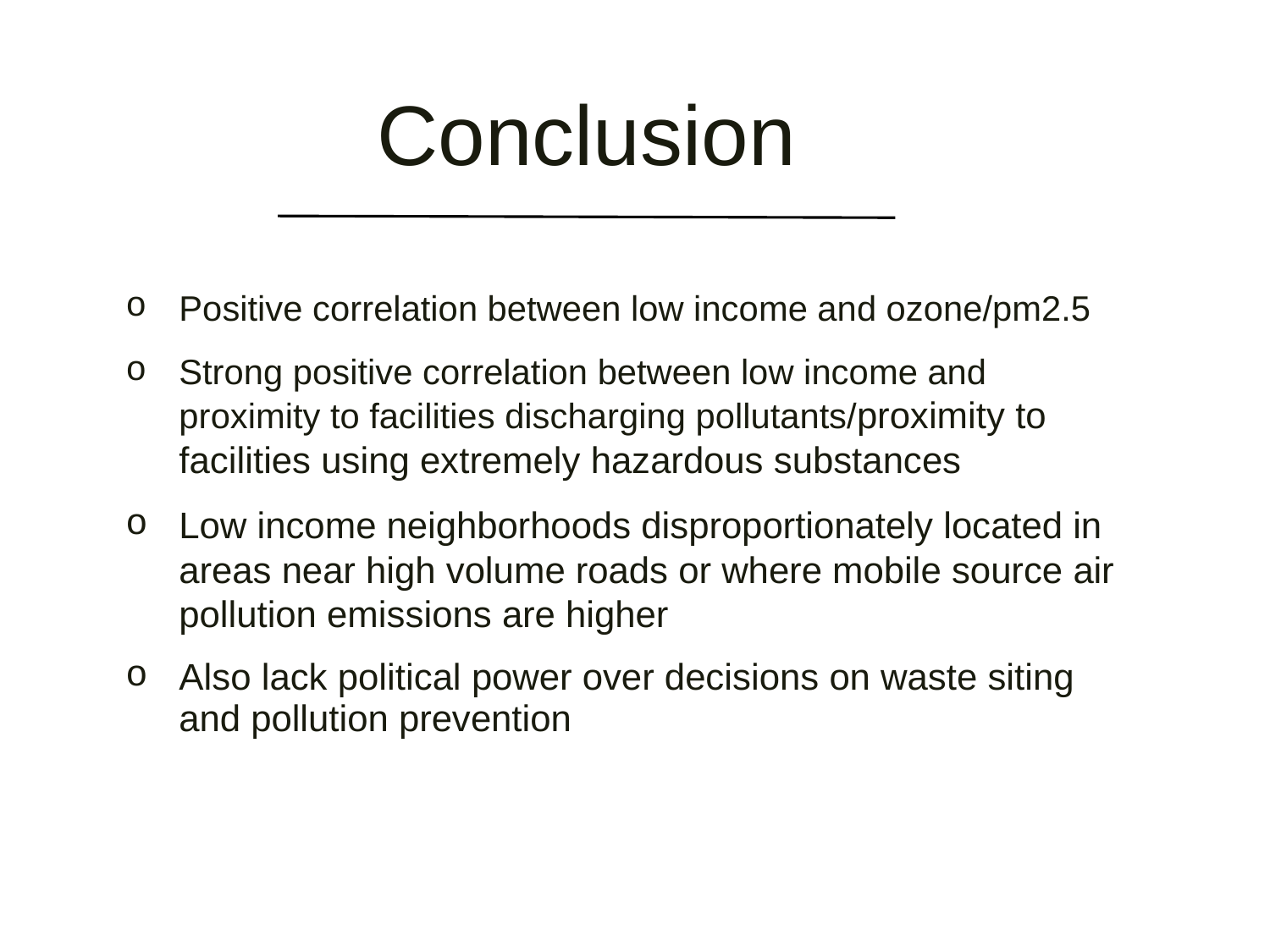

# Conclusion
Positive correlation between low income and ozone/pm2.5
Strong positive correlation between low income and proximity to facilities discharging pollutants/proximity to facilities using extremely hazardous substances
Low income neighborhoods disproportionately located in areas near high volume roads or where mobile source air pollution emissions are higher
Also lack political power over decisions on waste siting and pollution prevention